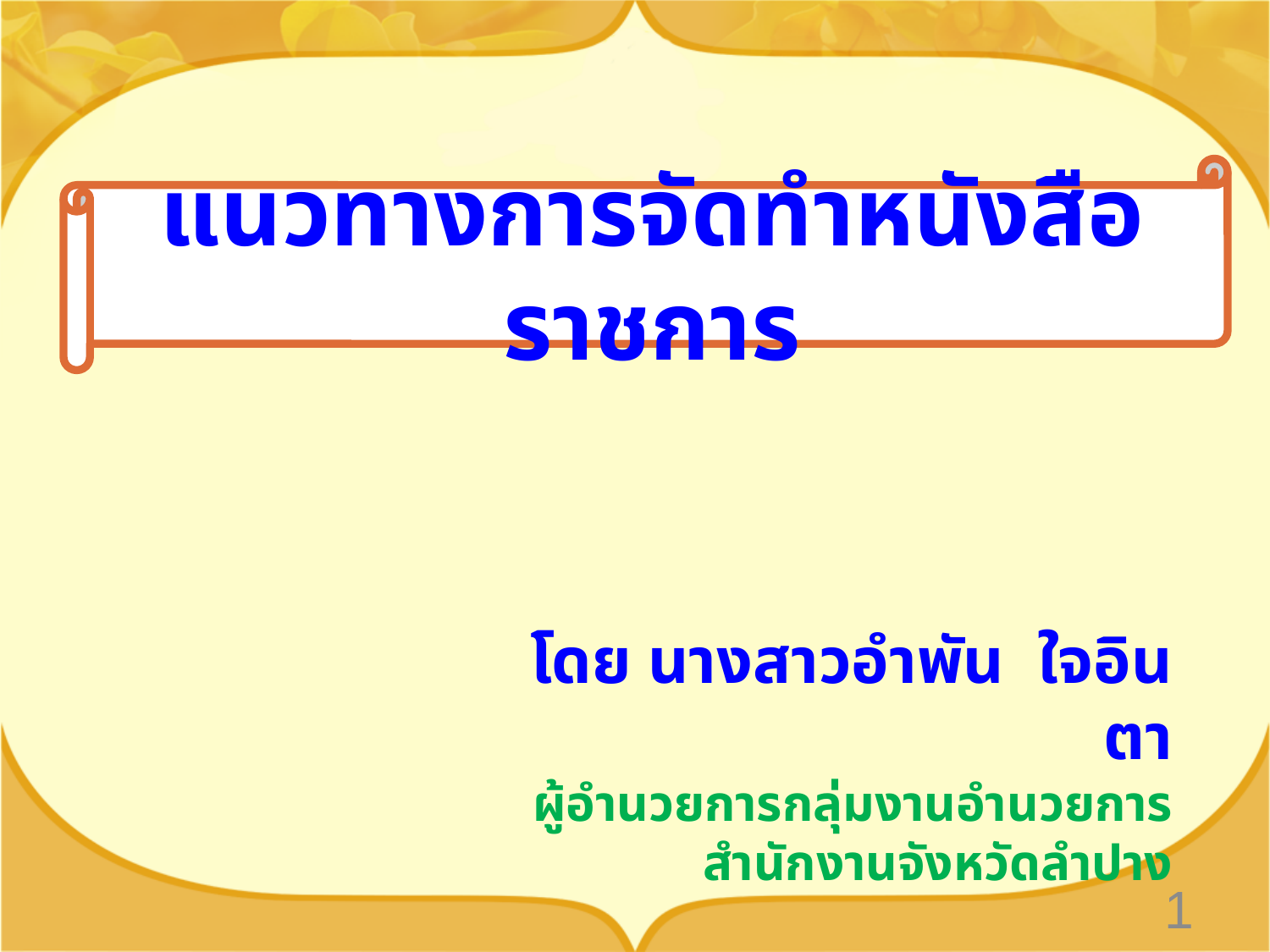

แนวทางการจัดทำหนังสือราชการ
โดย นางสาวอำพัน  ใจอินตา
ผู้อำนวยการกลุ่มงานอำนวยการ
สำนักงานจังหวัดลำปาง
1